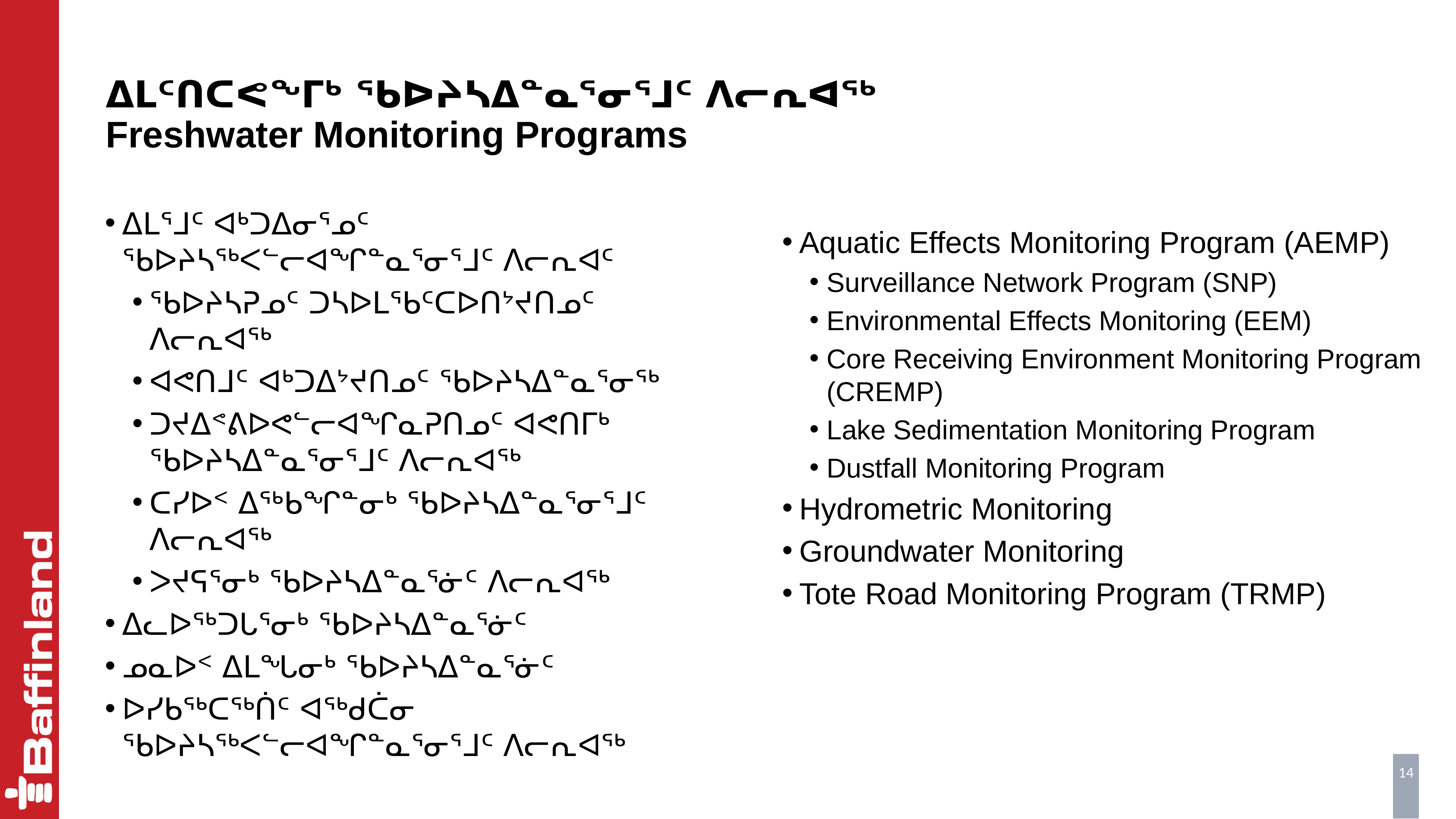

# ᐃᒪᑦᑎᑕᕙᖕᒥᒃ ᖃᐅᔨᓴᐃᓐᓇᕐᓂᕐᒧᑦ ᐱᓕᕆᐊᖅ Freshwater Monitoring Programs
ᐃᒪᕐᒧᑦ ᐊᒃᑐᐃᓂᕐᓄᑦ ᖃᐅᔨᓴᖅᐸᓪᓕᐊᖏᓐᓇᕐᓂᕐᒧᑦ ᐱᓕᕆᐊᑦ
ᖃᐅᔨᓴᕈᓄᑦ ᑐᓴᐅᒪᖃᑦᑕᐅᑎᔾᔪᑎᓄᑦ ᐱᓕᕆᐊᖅ
ᐊᕙᑎᒧᑦ ᐊᒃᑐᐃᔾᔪᑎᓄᑦ ᖃᐅᔨᓴᐃᓐᓇᕐᓂᖅ
ᑐᔪᐃᕝᕕᐅᕙᓪᓕᐊᖏᓇᕈᑎᓄᑦ ᐊᕙᑎᒥᒃ ᖃᐅᔨᓴᐃᓐᓇᕐᓂᕐᒧᑦ ᐱᓕᕆᐊᖅ
ᑕᓯᐅᑉ ᐃᖅᑲᖏᓐᓂᒃ ᖃᐅᔨᓴᐃᓐᓇᕐᓂᕐᒧᑦ ᐱᓕᕆᐊᖅ
ᐳᔪᕋᕐᓂᒃ ᖃᐅᔨᓴᐃᓐᓇᕐᓃᑦ ᐱᓕᕆᐊᖅ
ᐃᓚᐅᖅᑐᒐᕐᓂᒃ ᖃᐅᔨᓴᐃᓐᓇᕐᓃᑦ
ᓄᓇᐅᑉ ᐃᒪᖓᓂᒃ ᖃᐅᔨᓴᐃᓐᓇᕐᓃᑦ
ᐅᓯᑲᖅᑕᖅᑏᑦ ᐊᖅᑯᑖᓂ ᖃᐅᔨᓴᖅᐸᓪᓕᐊᖏᓐᓇᕐᓂᕐᒧᑦ ᐱᓕᕆᐊᖅ
Aquatic Effects Monitoring Program (AEMP)
Surveillance Network Program (SNP)
Environmental Effects Monitoring (EEM)
Core Receiving Environment Monitoring Program (CREMP)
Lake Sedimentation Monitoring Program
Dustfall Monitoring Program
Hydrometric Monitoring
Groundwater Monitoring
Tote Road Monitoring Program (TRMP)